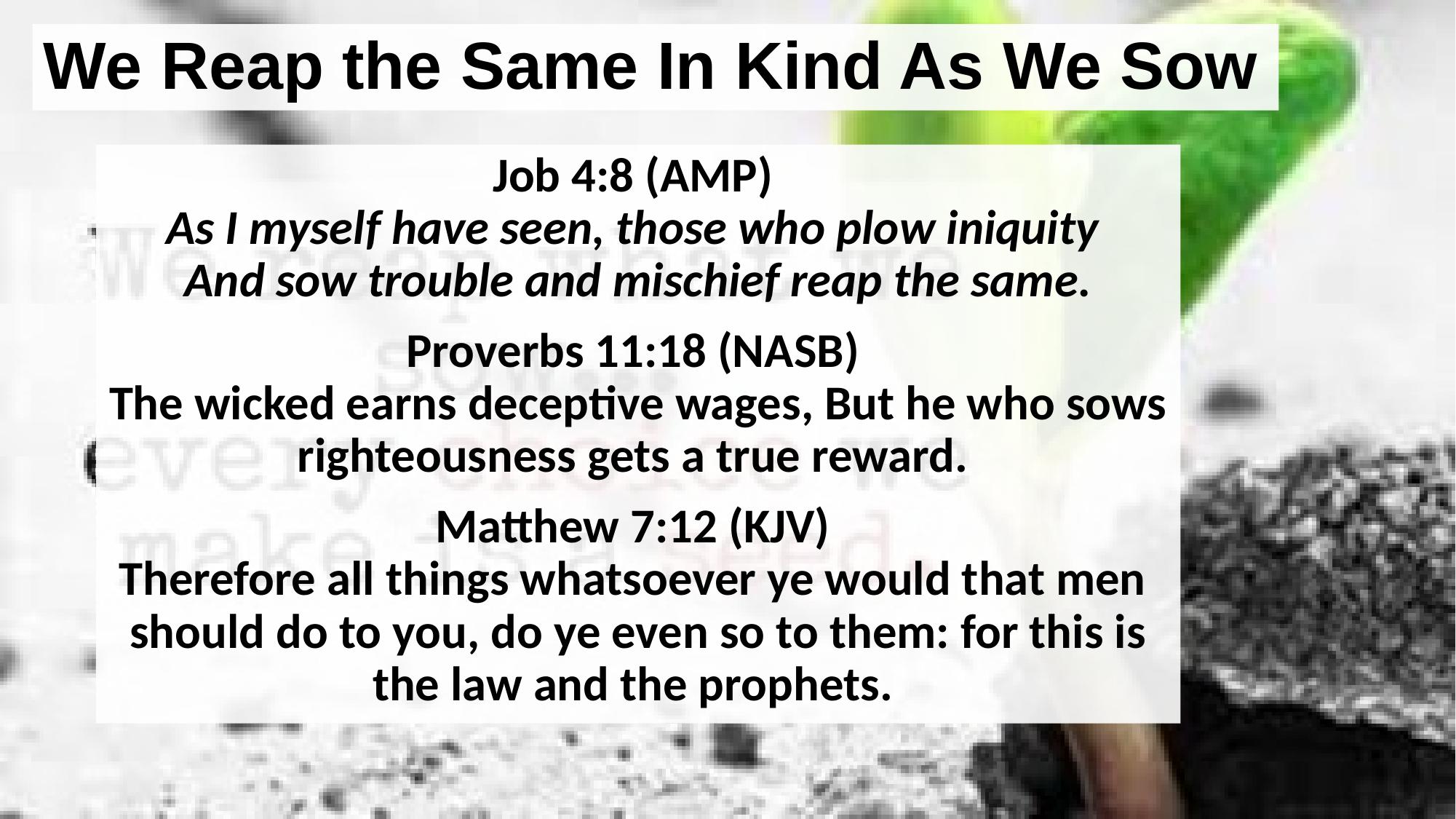

# We Reap the Same In Kind As We Sow
Job 4:8 (AMP)
As I myself have seen, those who plow iniquity
And sow trouble and mischief reap the same.
Proverbs 11:18 (NASB)
The wicked earns deceptive wages, But he who sows
righteousness gets a true reward.
Matthew 7:12 (KJV)
Therefore all things whatsoever ye would that men
should do to you, do ye even so to them: for this is
the law and the prophets.